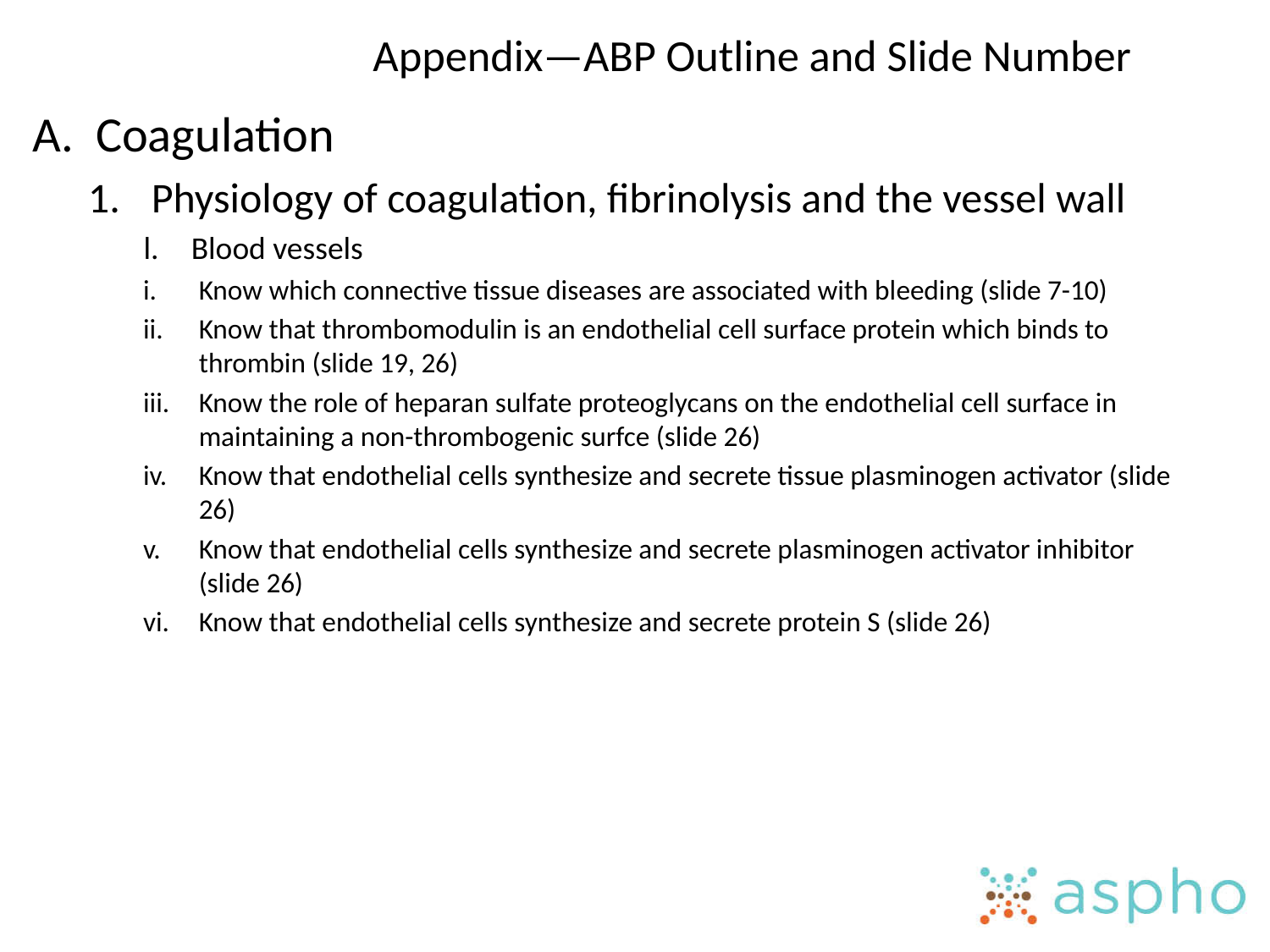

# Appendix—ABP Outline and Slide Number
Coagulation
Physiology of coagulation, fibrinolysis and the vessel wall
Blood vessels
Know which connective tissue diseases are associated with bleeding (slide 7-10)
Know that thrombomodulin is an endothelial cell surface protein which binds to thrombin (slide 19, 26)
Know the role of heparan sulfate proteoglycans on the endothelial cell surface in maintaining a non-thrombogenic surfce (slide 26)
Know that endothelial cells synthesize and secrete tissue plasminogen activator (slide 26)
Know that endothelial cells synthesize and secrete plasminogen activator inhibitor (slide 26)
Know that endothelial cells synthesize and secrete protein S (slide 26)